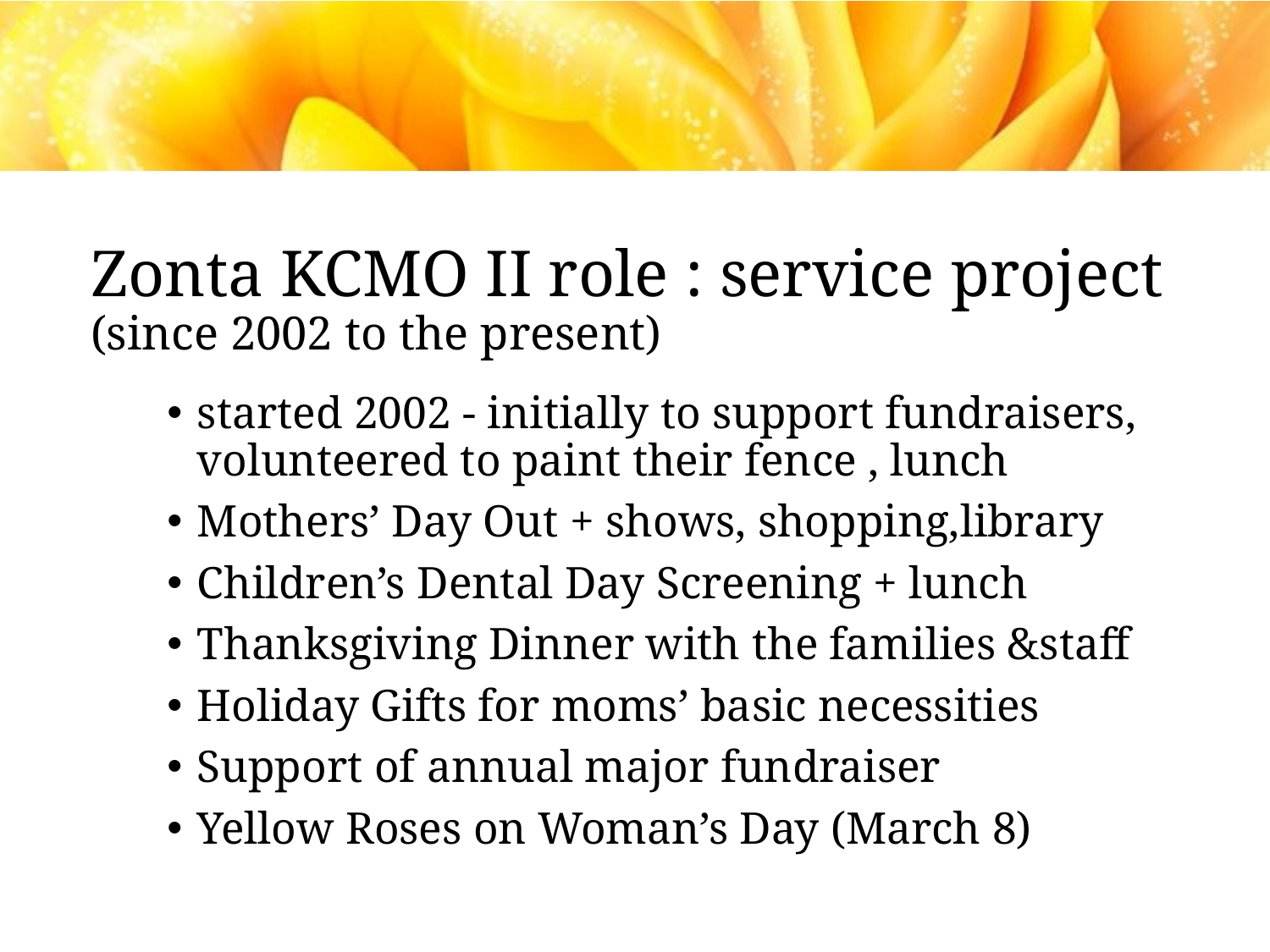

# Zonta KCMO II role : service project
(since 2002 to the present)
started 2002 - initially to support fundraisers, volunteered to paint their fence , lunch
Mothers’ Day Out + shows, shopping,library
Children’s Dental Day Screening + lunch
Thanksgiving Dinner with the families &staff
Holiday Gifts for moms’ basic necessities
Support of annual major fundraiser
Yellow Roses on Woman’s Day (March 8)